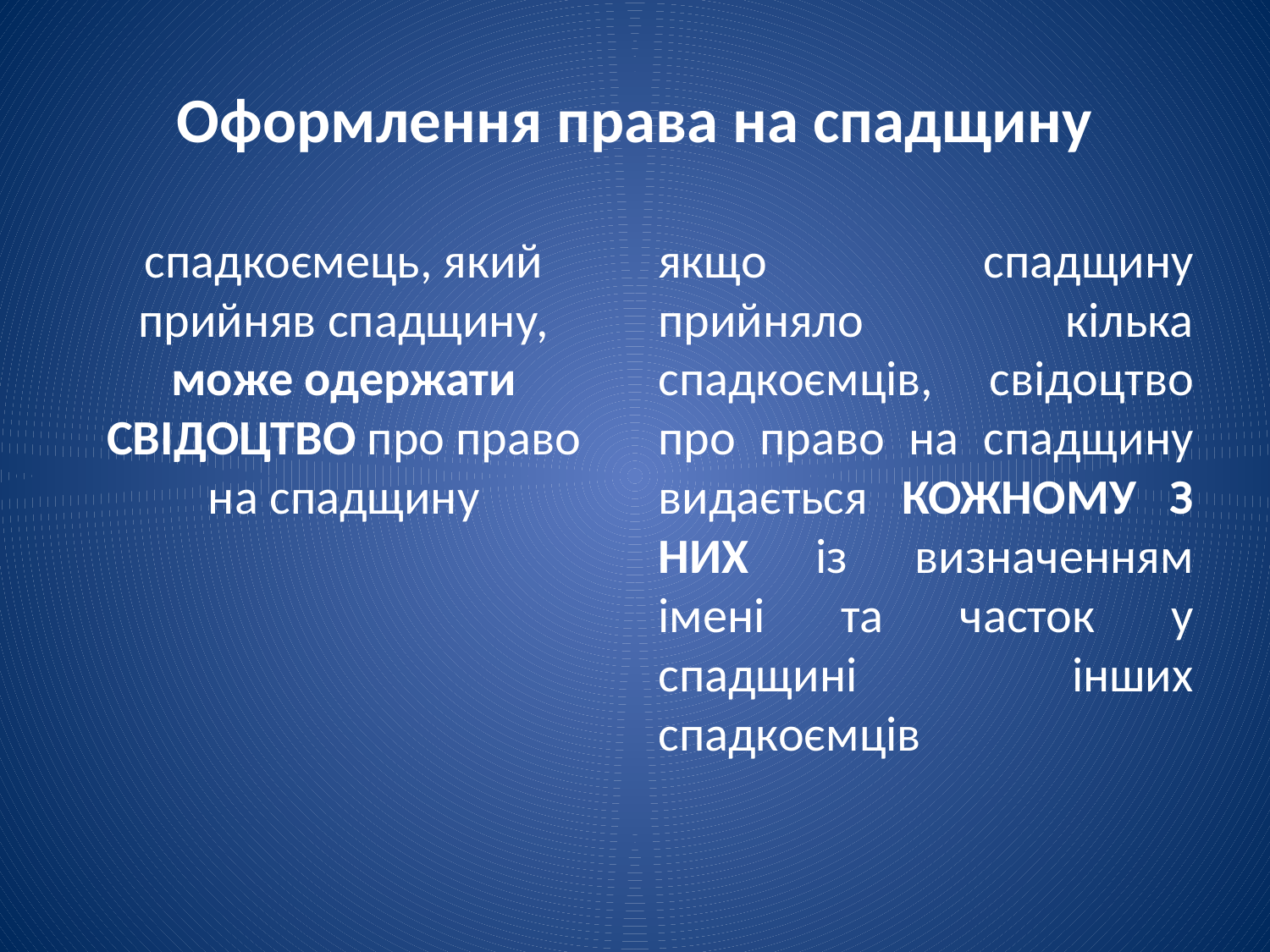

# Оформлення права на спадщину
спадкоємець, який прийняв спадщину, може одержати СВІДОЦТВО про право на спадщину
якщо спадщину прийняло кілька спадкоємців, свідоцтво про право на спадщину видається КОЖНОМУ З НИХ із визначенням імені та часток у спадщині інших спадкоємців